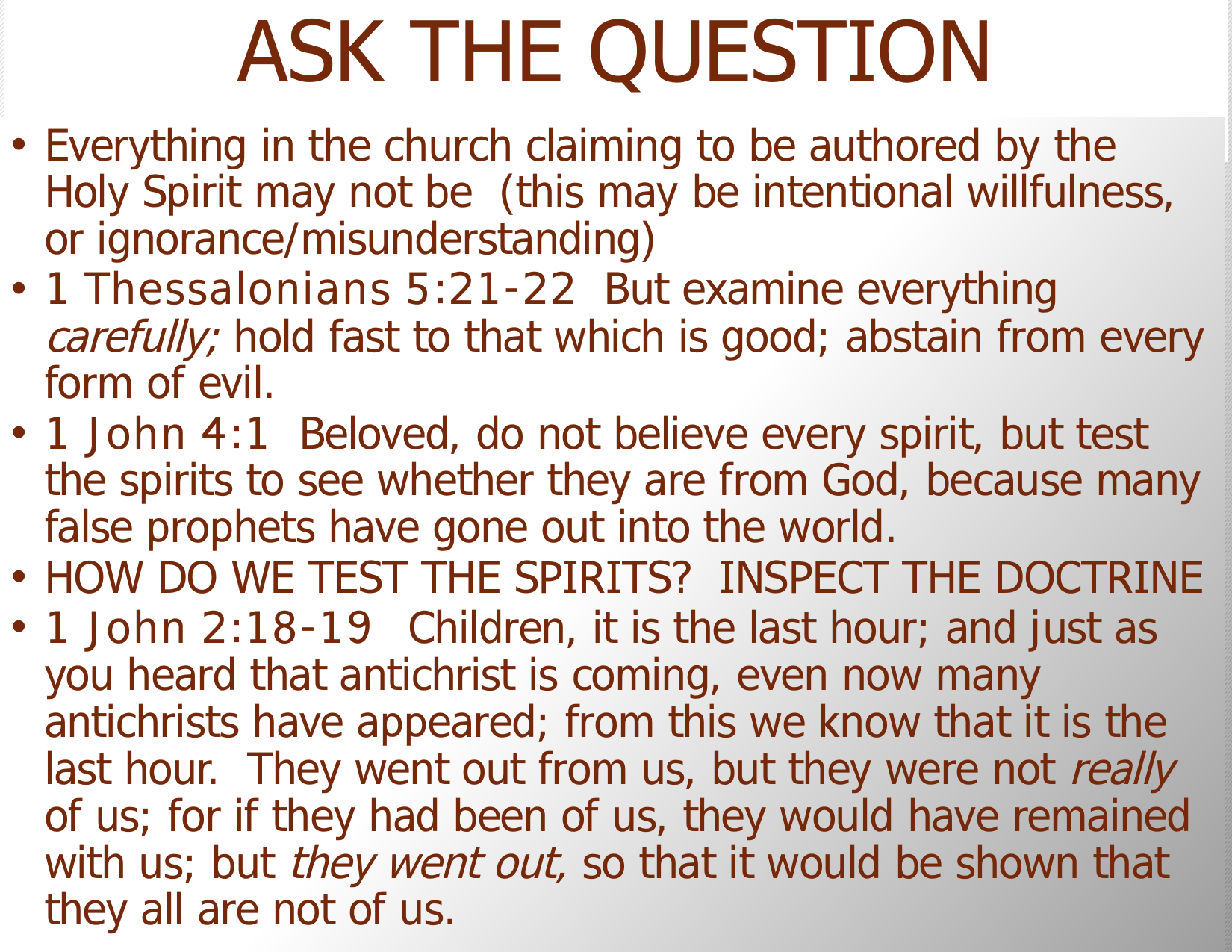

# ASK THE QUESTION
Everything in the church claiming to be authored by the Holy Spirit may not be  (this may be intentional willfulness, or ignorance/misunderstanding)
1 Thessalonians 5:21-22  But examine everything carefully; hold fast to that which is good; abstain from every form of evil.
1 John 4:1  Beloved, do not believe every spirit, but test the spirits to see whether they are from God, because many false prophets have gone out into the world.
HOW DO WE TEST THE SPIRITS?  INSPECT THE DOCTRINE
1 John 2:18-19   Children, it is the last hour; and just as you heard that antichrist is coming, even now many antichrists have appeared; from this we know that it is the last hour.  They went out from us, but they were not really of us; for if they had been of us, they would have remained with us; but they went out, so that it would be shown that they all are not of us.